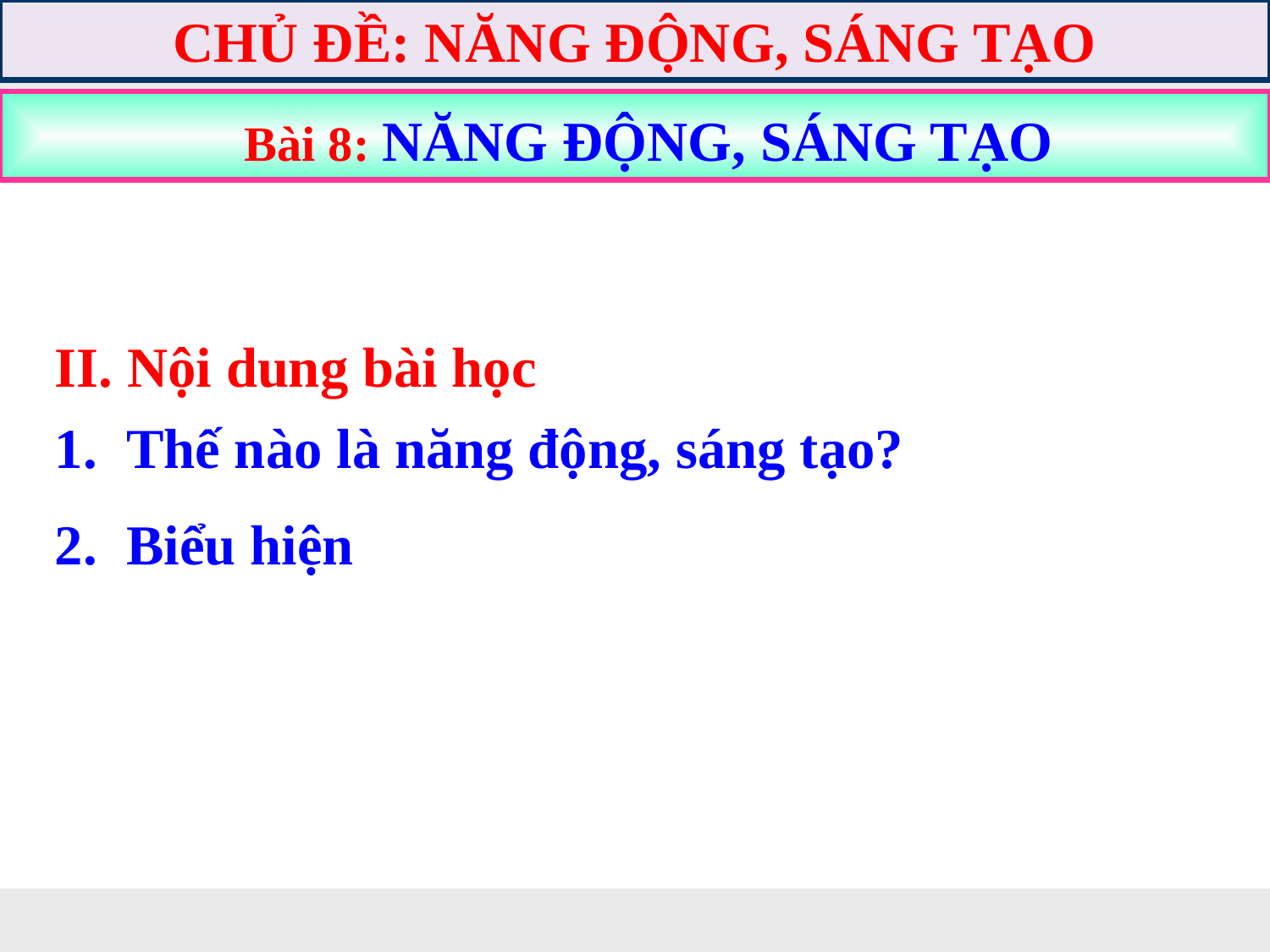

CHỦ ĐỀ: NĂNG ĐỘNG, SÁNG TẠO
  Bài 8: NĂNG ĐỘNG, SÁNG TẠO
II. Nội dung bài học
Thế nào là năng động, sáng tạo?
Biểu hiện